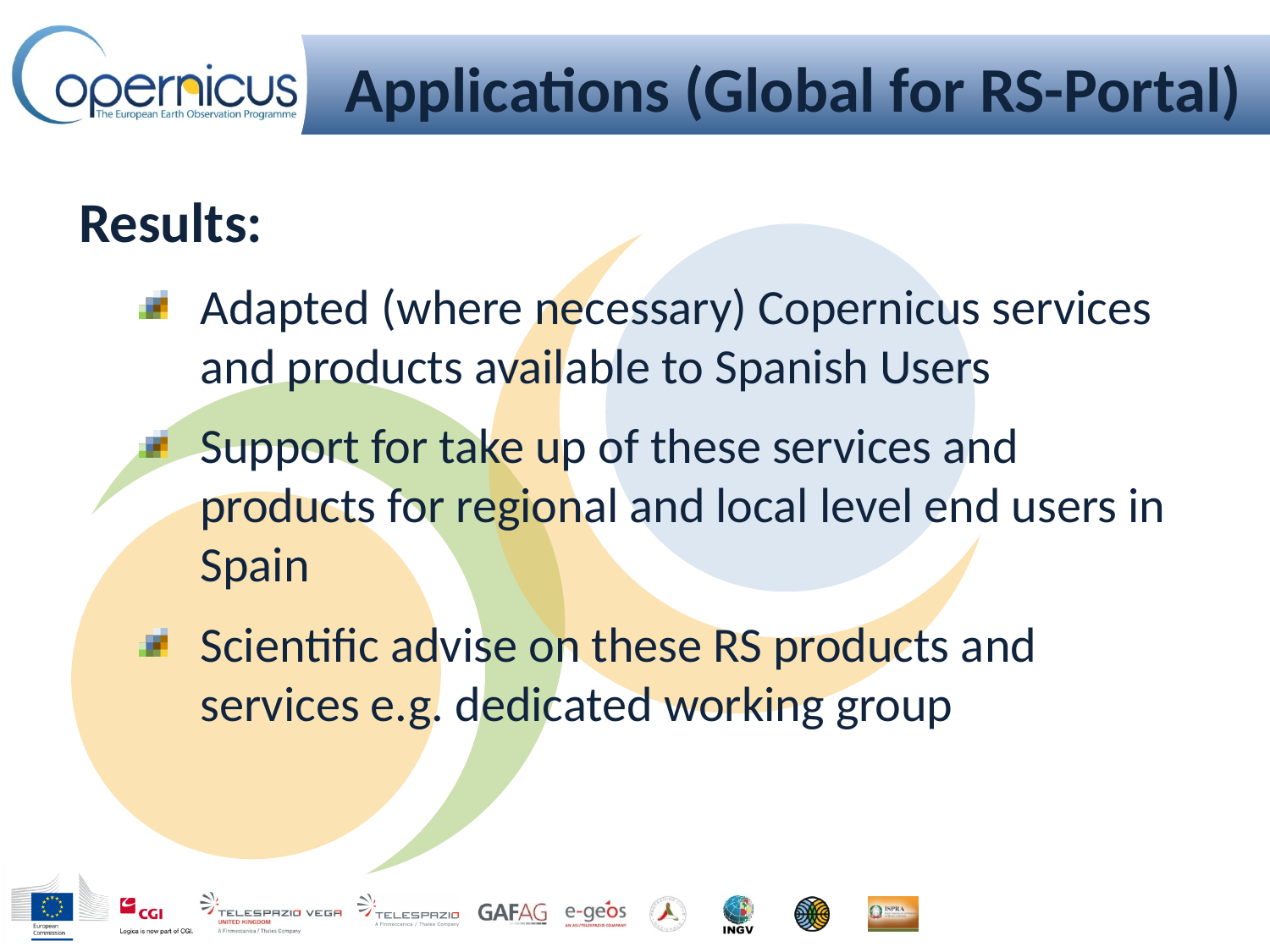

# Applications (Global for RS-Portal)
Results:
Adapted (where necessary) Copernicus services and products available to Spanish Users
Support for take up of these services and products for regional and local level end users in Spain
Scientific advise on these RS products and services e.g. dedicated working group